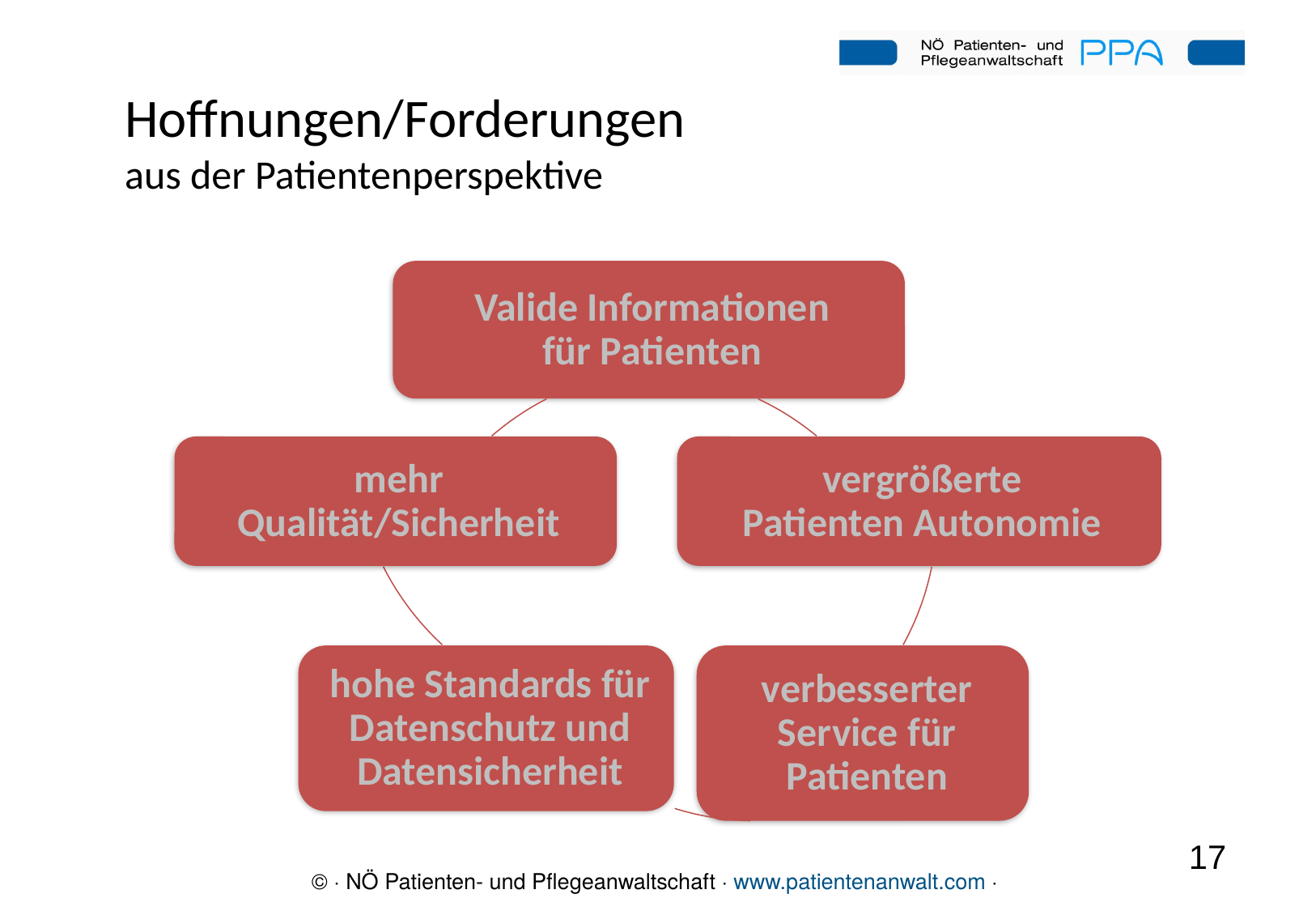

Hoffnungen/Forderungen
aus der Patientenperspektive
Valide Informationen
für Patienten
vergrößerte
Patienten Autonomie
verbesserter
Service für
Patienten
hohe Standards für Datenschutz und Datensicherheit
mehr
Qualität/Sicherheit
17